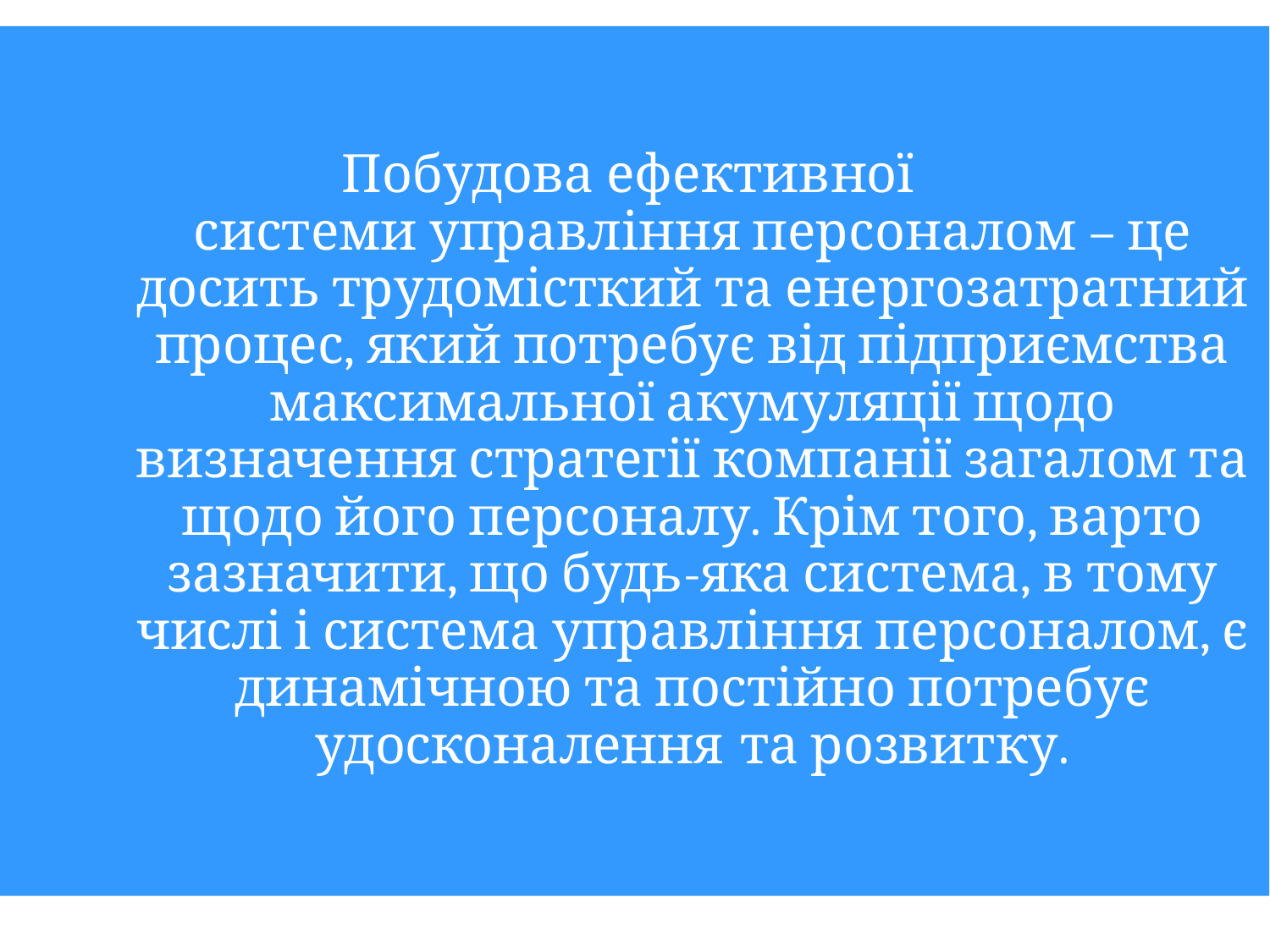

# Побудова ефективної системи управління персоналом – це досить трудомісткий та енергозатратний процес, який потребує від підприємства максимальної акумуляції щодо визначення стратегії компанії загалом та щодо його персоналу. Крім того, варто зазначити, що будь-яка система, в тому числі і система управління персоналом, є динамічною та постійно потребує удосконалення та розвитку.